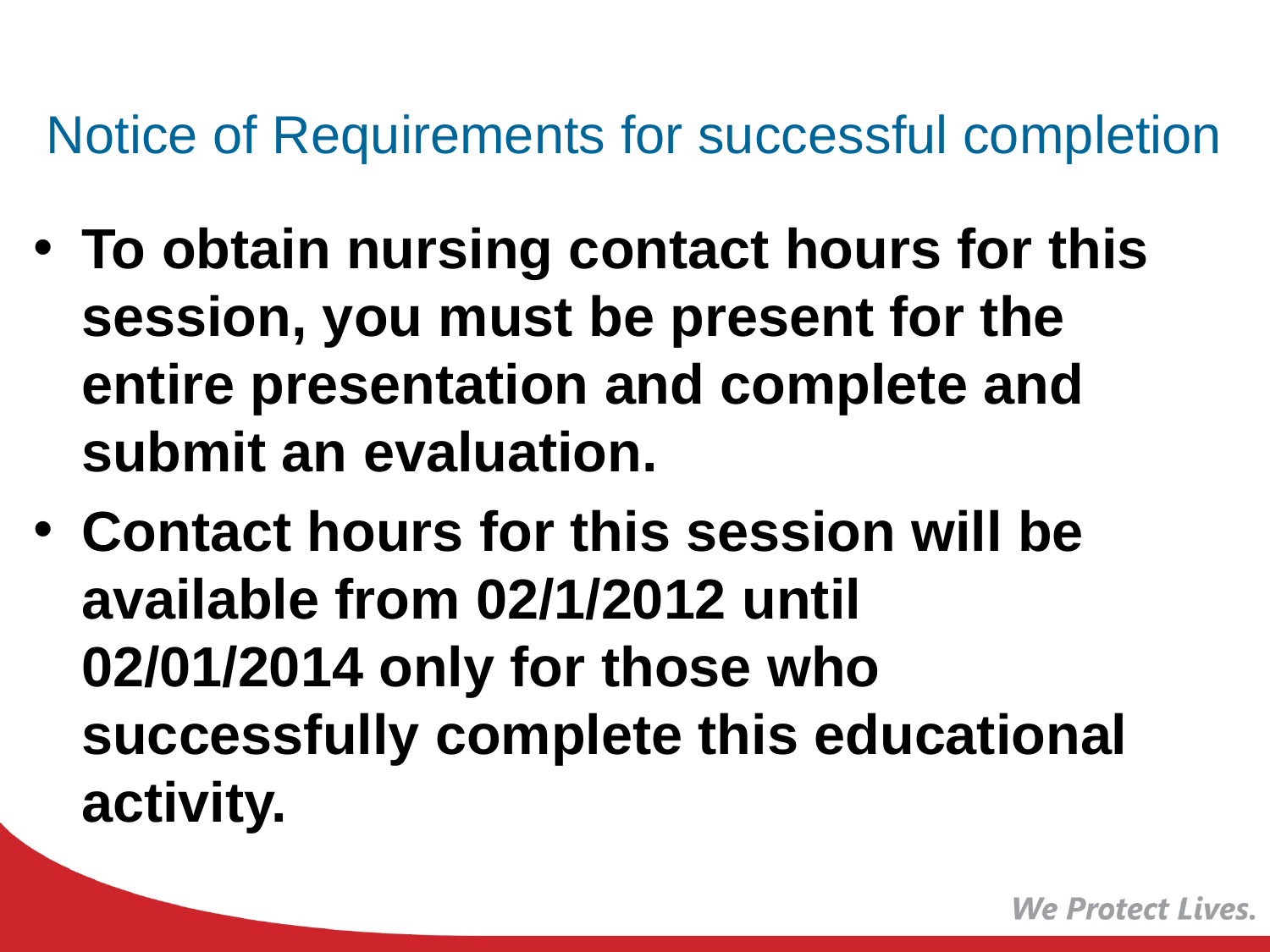

# Notice of Requirements for successful completion
To obtain nursing contact hours for this session, you must be present for the entire presentation and complete and submit an evaluation.
Contact hours for this session will be available from 02/1/2012 until 02/01/2014 only for those who successfully complete this educational activity.